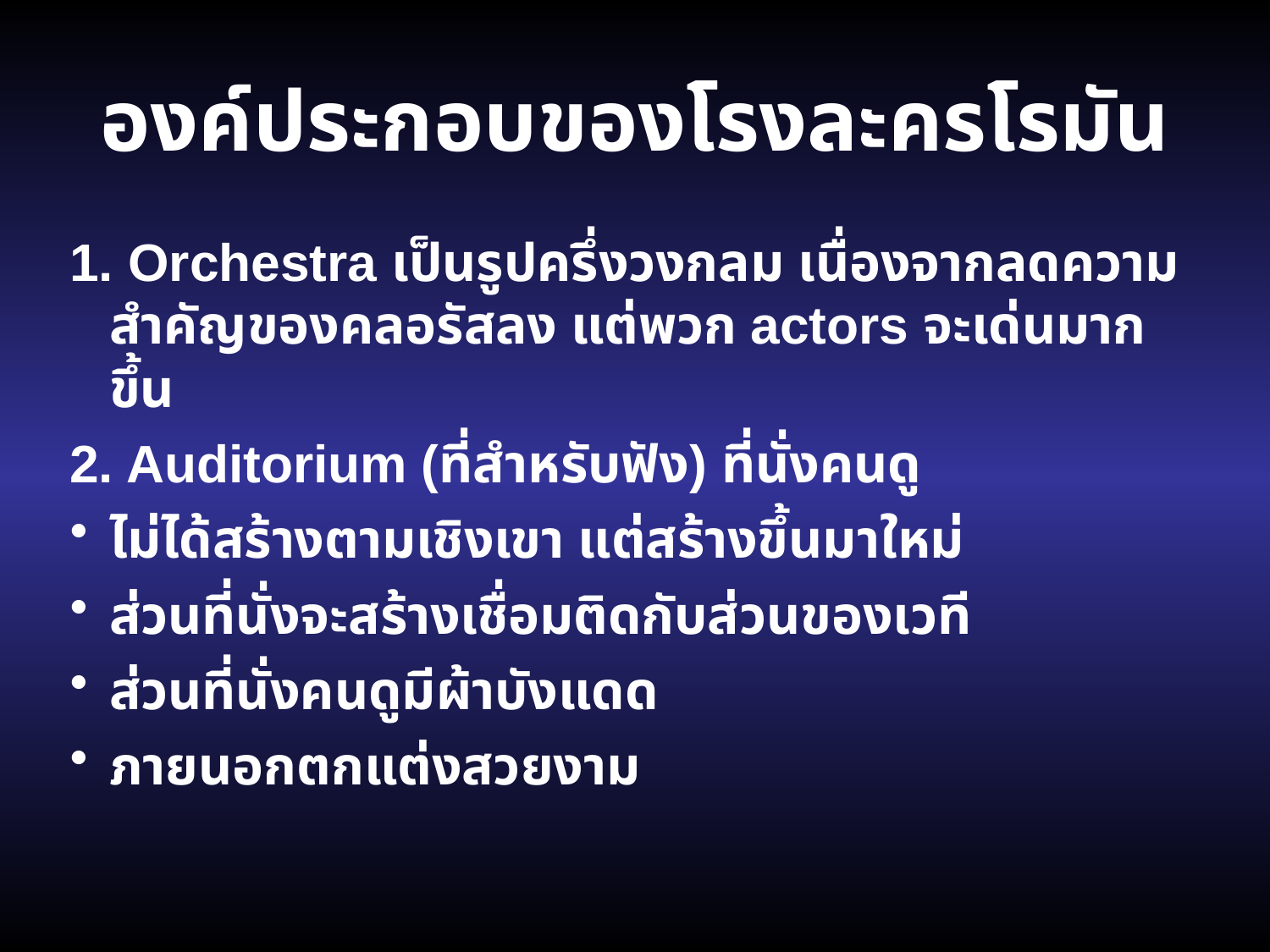

องค์ประกอบของโรงละครโรมัน
1. Orchestra เป็นรูปครึ่งวงกลม เนื่องจากลดความสำคัญของคลอรัสลง แต่พวก actors จะเด่นมากขึ้น
2. Auditorium (ที่สำหรับฟัง) ที่นั่งคนดู
ไม่ได้สร้างตามเชิงเขา แต่สร้างขึ้นมาใหม่
ส่วนที่นั่งจะสร้างเชื่อมติดกับส่วนของเวที
ส่วนที่นั่งคนดูมีผ้าบังแดด
ภายนอกตกแต่งสวยงาม